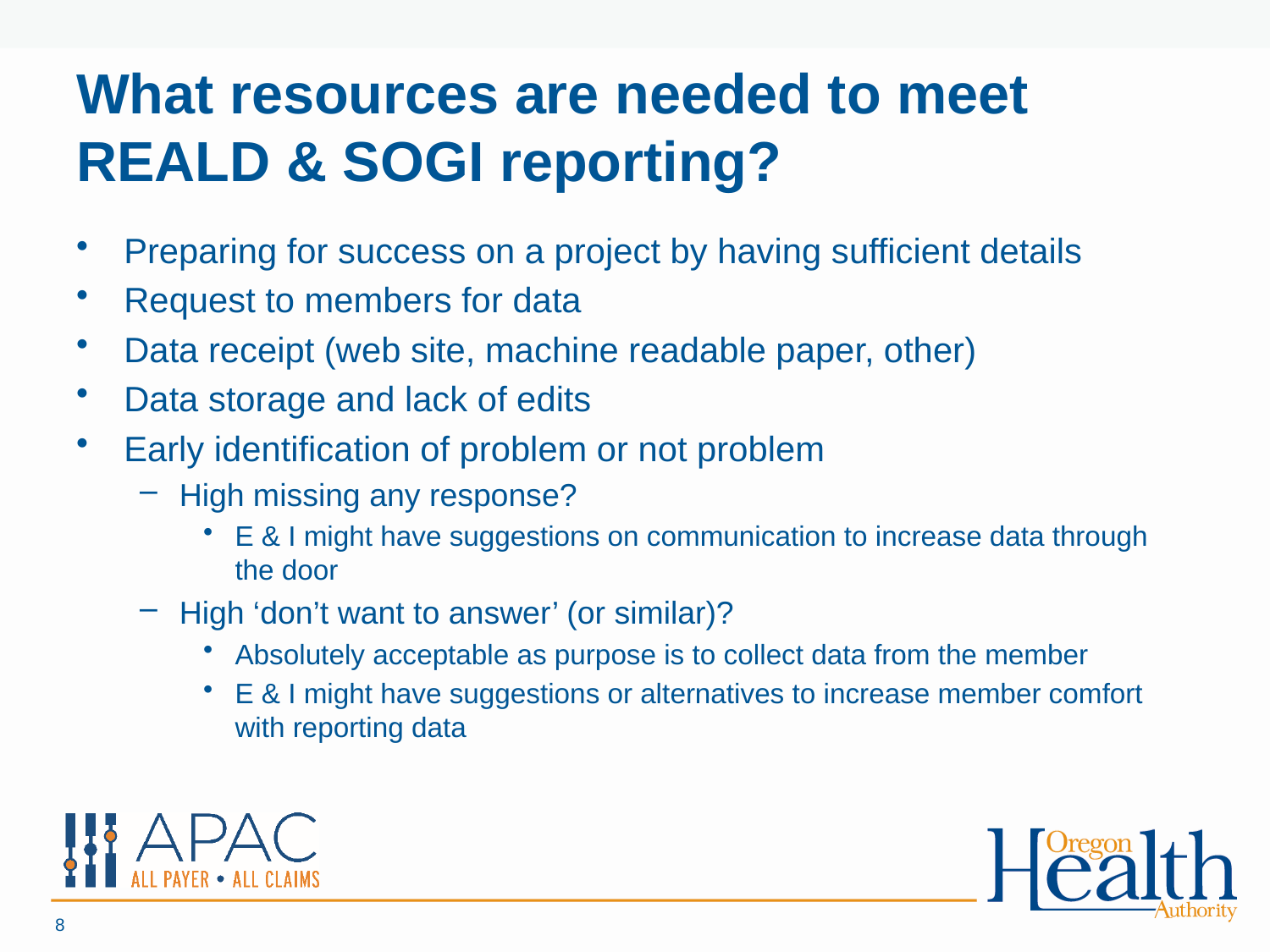

# What resources are needed to meet REALD & SOGI reporting?
Preparing for success on a project by having sufficient details
Request to members for data
Data receipt (web site, machine readable paper, other)
Data storage and lack of edits
Early identification of problem or not problem
High missing any response?
E & I might have suggestions on communication to increase data through the door
High ‘don’t want to answer’ (or similar)?
Absolutely acceptable as purpose is to collect data from the member
E & I might have suggestions or alternatives to increase member comfort with reporting data
8